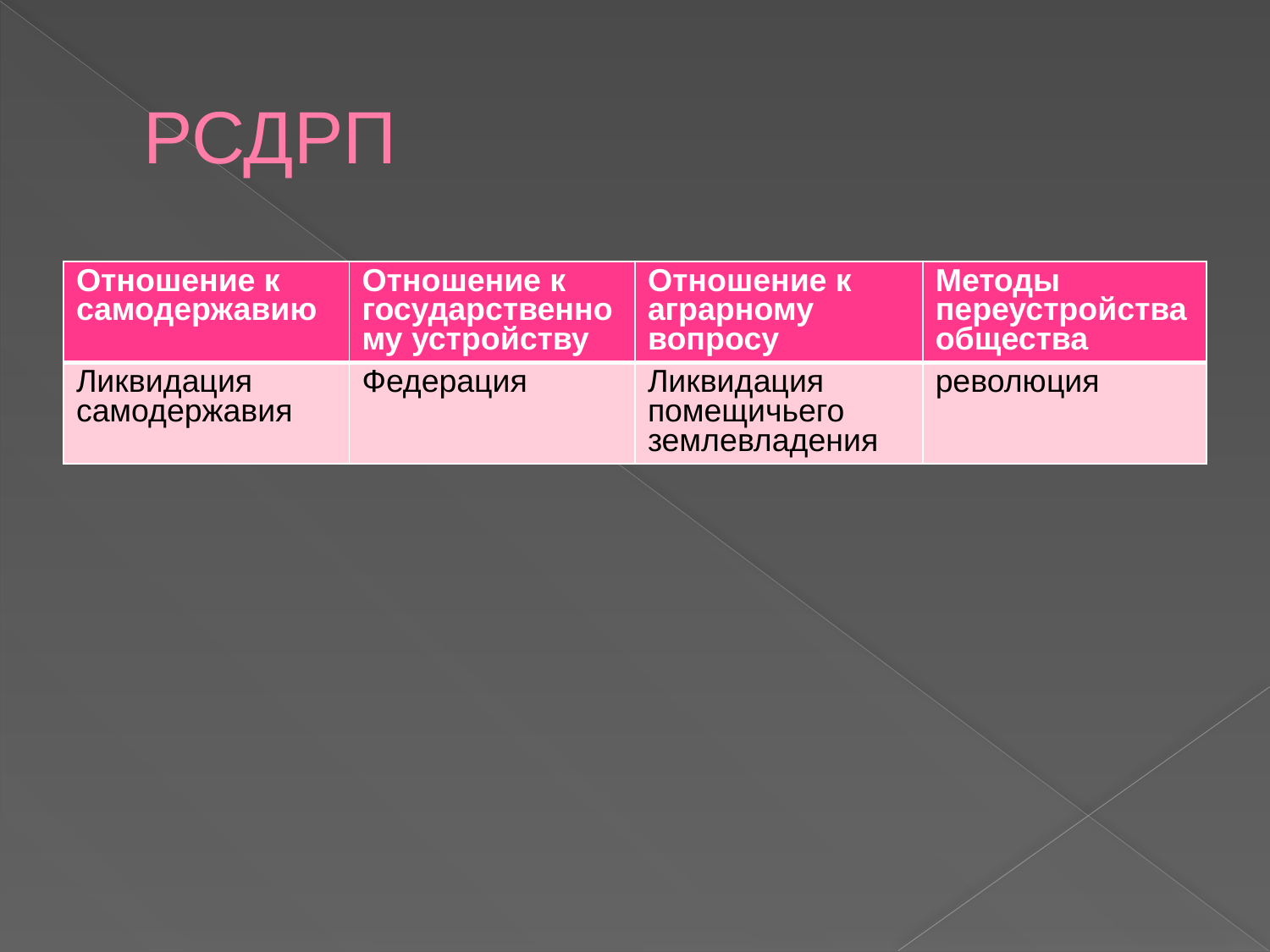

# РСДРП
| Отношение к самодержавию | Отношение к государственному устройству | Отношение к аграрному вопросу | Методы переустройства общества |
| --- | --- | --- | --- |
| Ликвидация самодержавия | Федерация | Ликвидация помещичьего землевладения | революция |